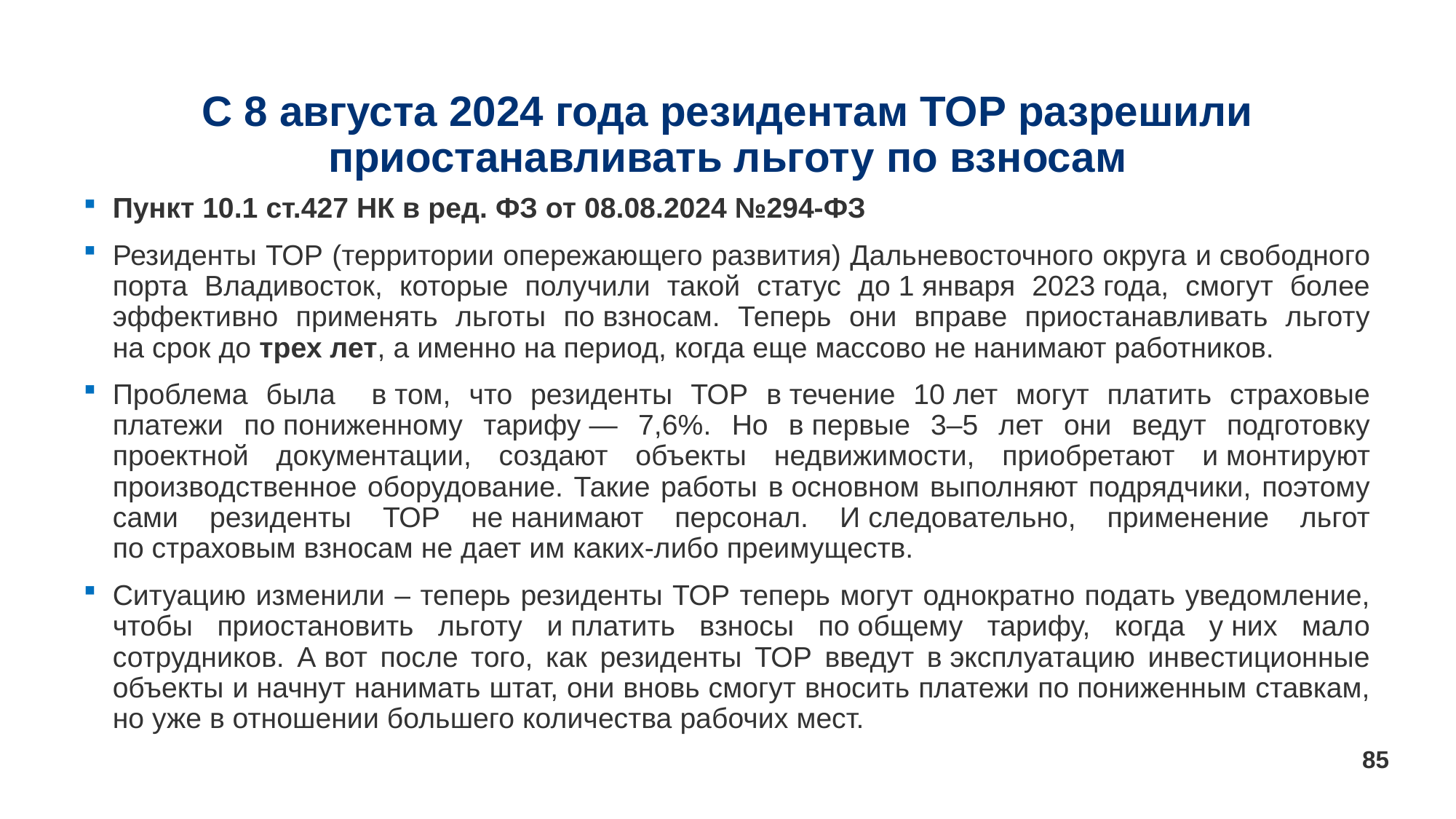

# С 8 августа 2024 года резидентам ТОР разрешили приостанавливать льготу по взносам
Пункт 10.1 ст.427 НК в ред. ФЗ от 08.08.2024 №294-ФЗ
Резиденты ТОР (территории опережающего развития) Дальневосточного округа и свободного порта Владивосток, которые получили такой статус до 1 января 2023 года, смогут более эффективно применять льготы по взносам. Теперь они вправе приостанавливать льготу на срок до трех лет, а именно на период, когда еще массово не нанимают работников.
Проблема была  в том, что резиденты ТОР в течение 10 лет могут платить страховые платежи по пониженному тарифу — 7,6%. Но в первые 3–5 лет они ведут подготовку проектной документации, создают объекты недвижимости, приобретают и монтируют производственное оборудование. Такие работы в основном выполняют подрядчики, поэтому сами резиденты ТОР не нанимают персонал. И следовательно, применение льгот по страховым взносам не дает им каких-либо преимуществ.
Ситуацию изменили – теперь резиденты ТОР теперь могут однократно подать уведомление, чтобы приостановить льготу и платить взносы по общему тарифу, когда у них мало сотрудников. А вот после того, как резиденты ТОР введут в эксплуатацию инвестиционные объекты и начнут нанимать штат, они вновь смогут вносить платежи по пониженным ставкам, но уже в отношении большего количества рабочих мест.